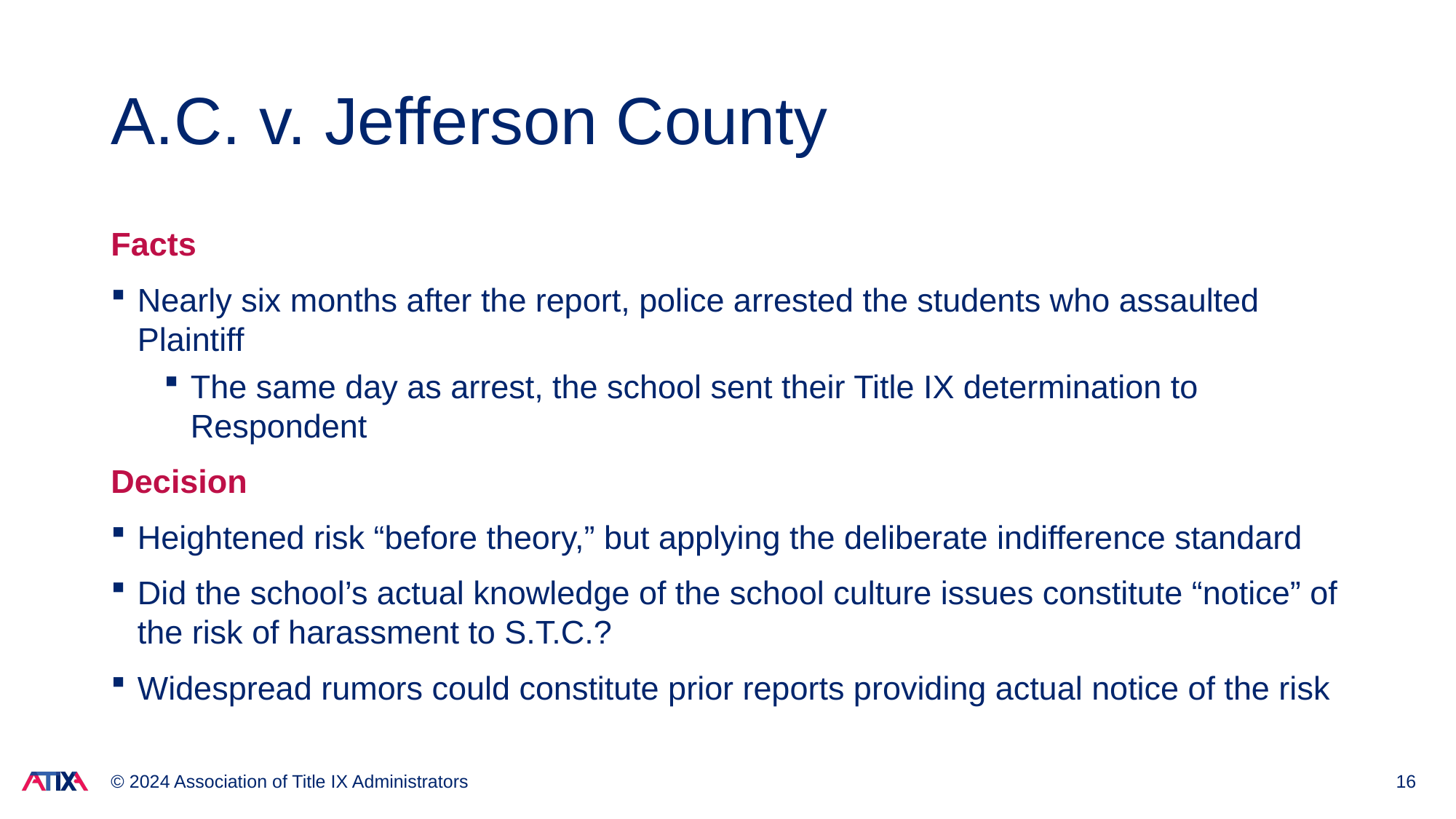

# A.C. v. Jefferson County
Facts
Nearly six months after the report, police arrested the students who assaulted Plaintiff
The same day as arrest, the school sent their Title IX determination to Respondent
Decision
Heightened risk “before theory,” but applying the deliberate indifference standard
Did the school’s actual knowledge of the school culture issues constitute “notice” of the risk of harassment to S.T.C.?
Widespread rumors could constitute prior reports providing actual notice of the risk

© 2024 Association of Title IX Administrators
16